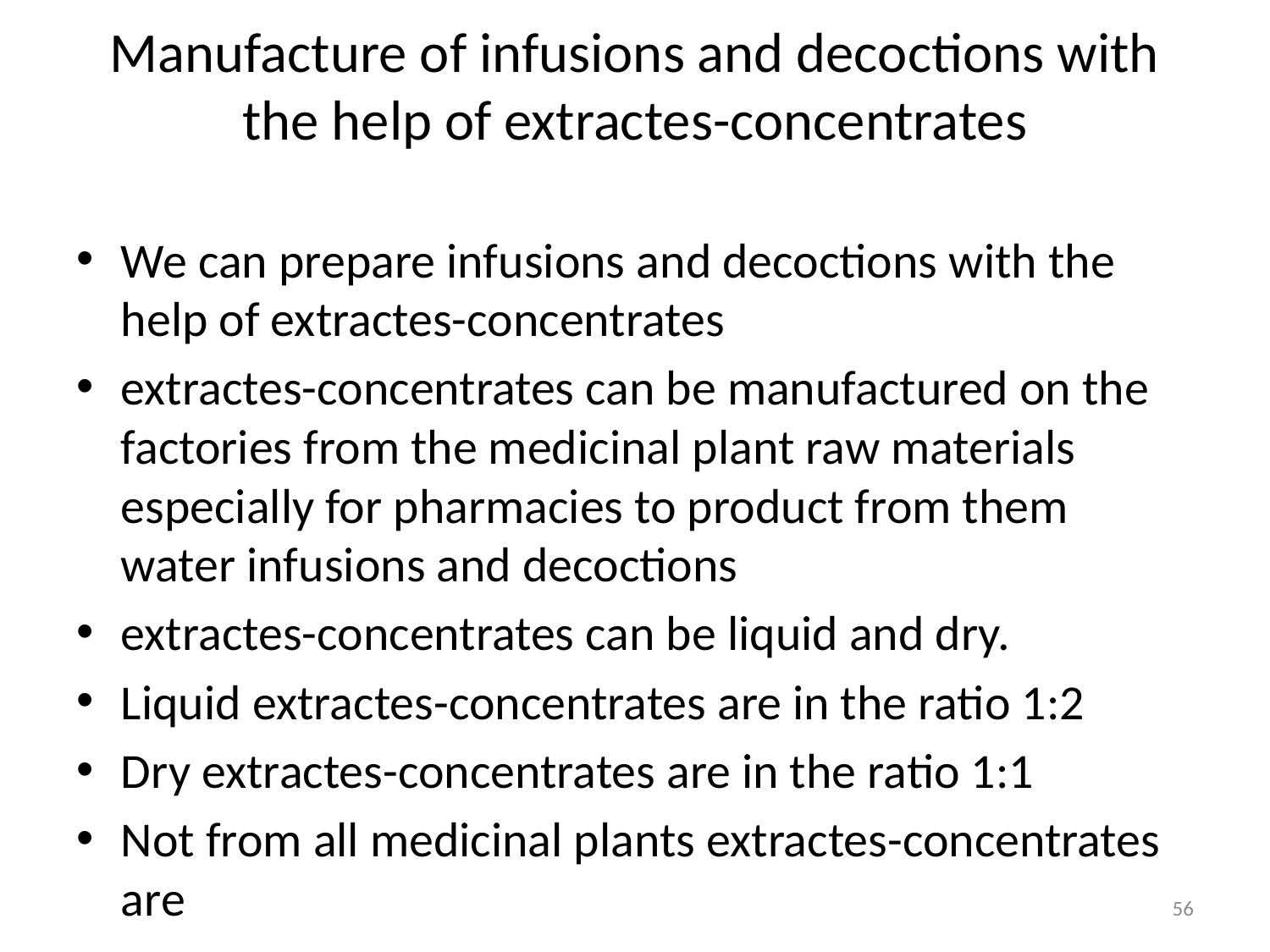

# Manufacture of infusions and decoctions with the help of extractes-concentrates
We can prepare infusions and decoctions with the help of extractes-concentrates
extractes-concentrates can be manufactured on the factories from the medicinal plant raw materials especially for pharmacies to product from them water infusions and decoctions
extractes-concentrates can be liquid and dry.
Liquid extractes-concentrates are in the ratio 1:2
Dry extractes-concentrates are in the ratio 1:1
Not from all medicinal plants extractes-concentrates are
56